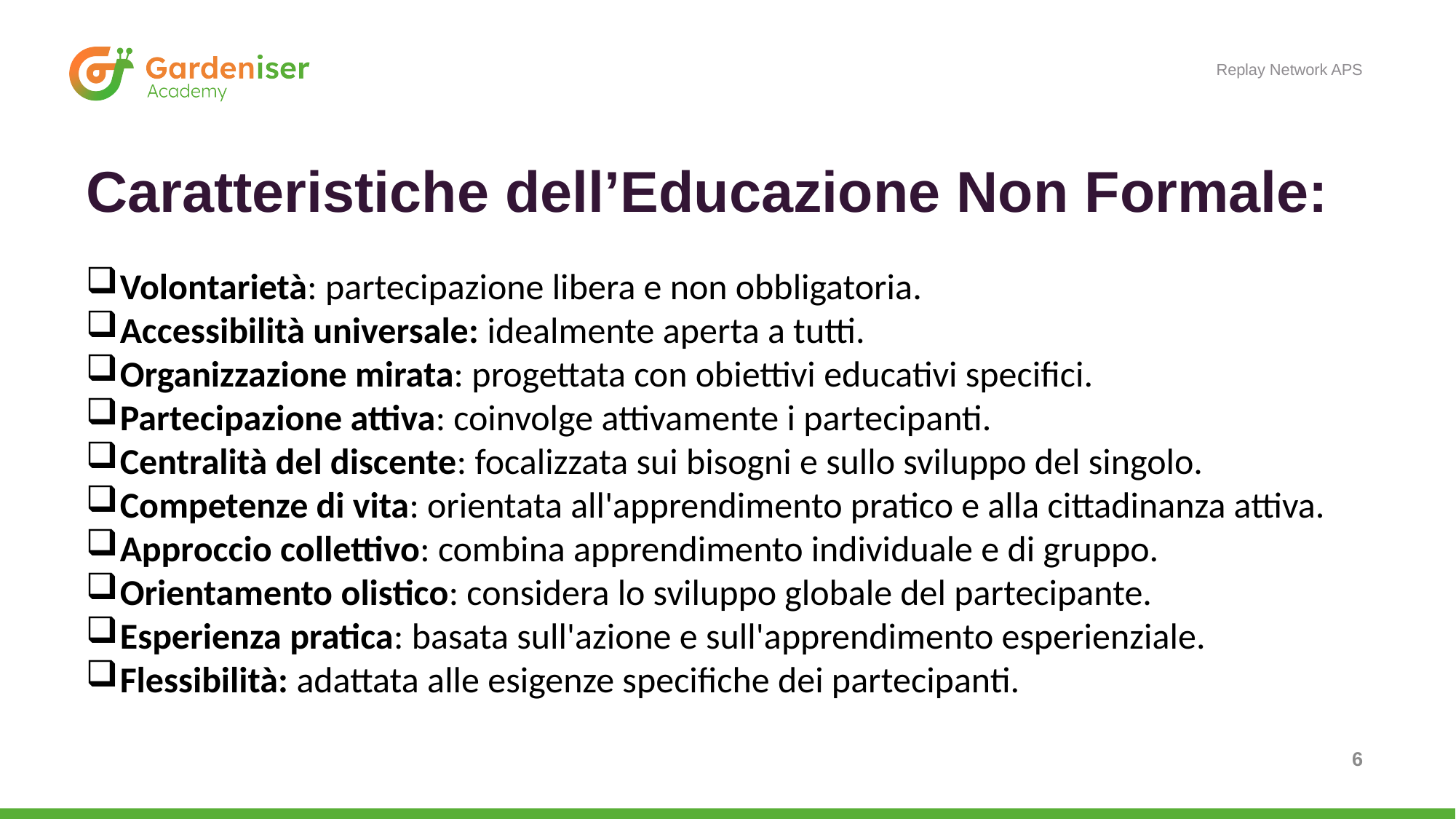

Replay Network APS
# Caratteristiche dell’Educazione Non Formale:
Volontarietà: partecipazione libera e non obbligatoria.
Accessibilità universale: idealmente aperta a tutti.
Organizzazione mirata: progettata con obiettivi educativi specifici.
Partecipazione attiva: coinvolge attivamente i partecipanti.
Centralità del discente: focalizzata sui bisogni e sullo sviluppo del singolo.
Competenze di vita: orientata all'apprendimento pratico e alla cittadinanza attiva.
Approccio collettivo: combina apprendimento individuale e di gruppo.
Orientamento olistico: considera lo sviluppo globale del partecipante.
Esperienza pratica: basata sull'azione e sull'apprendimento esperienziale.
Flessibilità: adattata alle esigenze specifiche dei partecipanti.
6